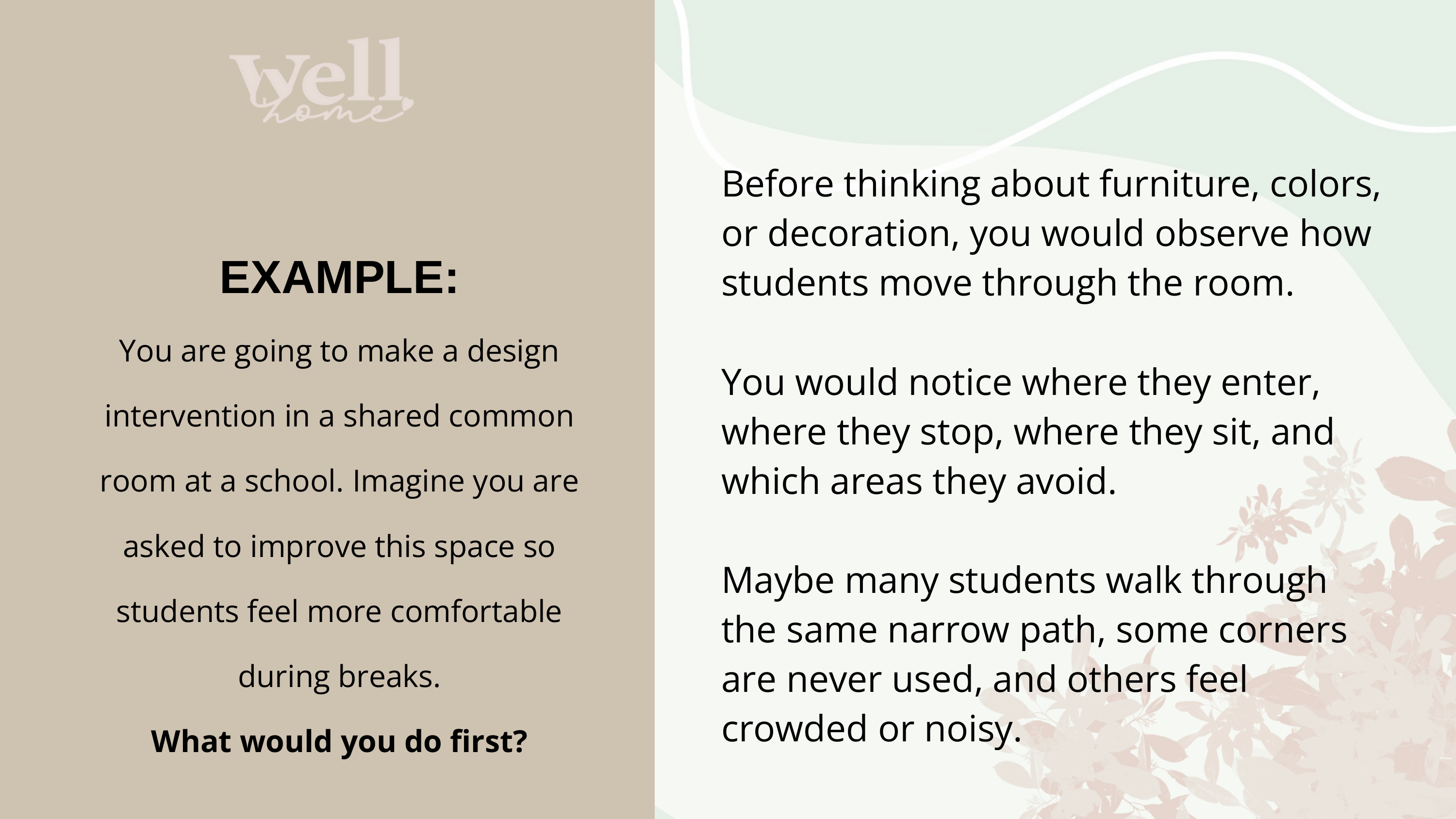

Before thinking about furniture, colors, or decoration, you would observe how students move through the room.

You would notice where they enter, where they stop, where they sit, and which areas they avoid.

Maybe many students walk through the same narrow path, some corners are never used, and others feel crowded or noisy.
EXAMPLE:
You are going to make a design intervention in a shared common room at a school. Imagine you are asked to improve this space so students feel more comfortable during breaks.
What would you do first?